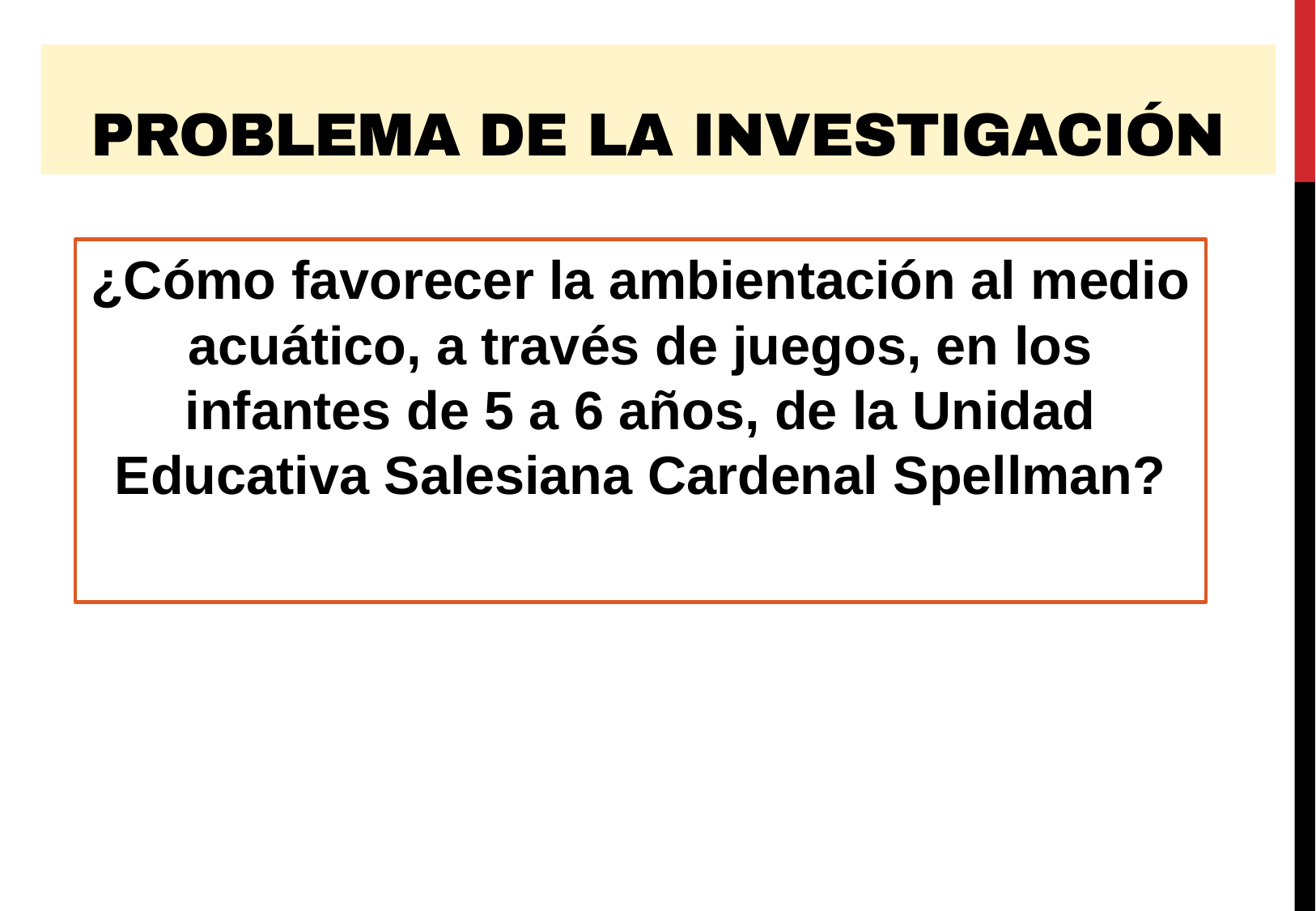

# PROBLEMA de la investigación
¿Cómo favorecer la ambientación al medio acuático, a través de juegos, en los infantes de 5 a 6 años, de la Unidad Educativa Salesiana Cardenal Spellman?